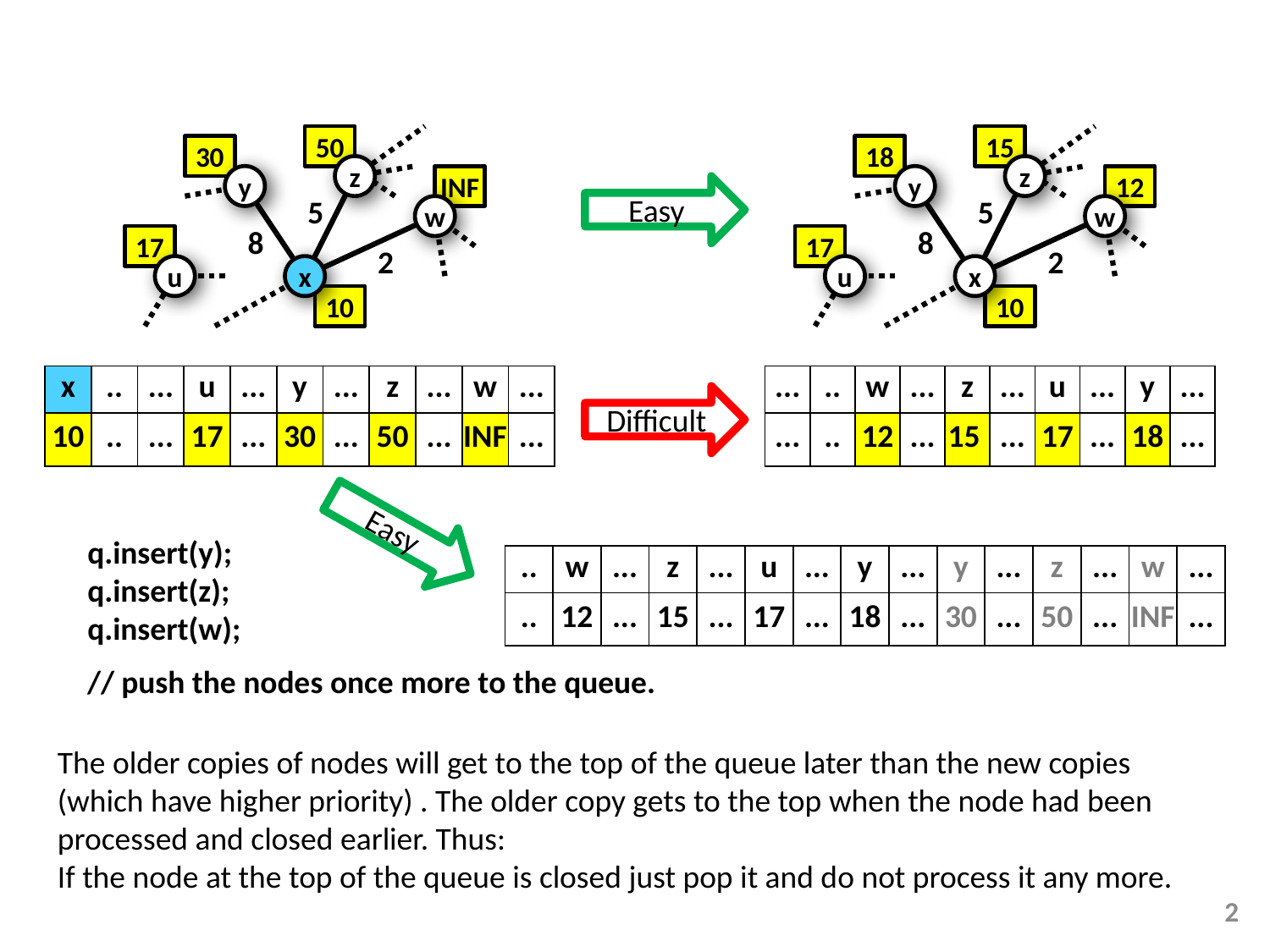

50
15
30
18
z
z
y
INF
y
12
Easy
5
5
w
w
8
8
17
17
2
2
u
x
u
x
10
10
| x | .. | ... | u | ... | y | ... | z | ... | w | ... |
| --- | --- | --- | --- | --- | --- | --- | --- | --- | --- | --- |
| 10 | .. | ... | 17 | ... | 30 | ... | 50 | ... | INF | ... |
| ... | .. | w | ... | z | ... | u | ... | y | ... |
| --- | --- | --- | --- | --- | --- | --- | --- | --- | --- |
| ... | .. | 12 | ... | 15 | ... | 17 | ... | 18 | ... |
Difficult
Easy
q.insert(y);
q.insert(z);
q.insert(w);
| .. | w | ... | z | ... | u | ... | y | ... | y | ... | z | ... | w | ... |
| --- | --- | --- | --- | --- | --- | --- | --- | --- | --- | --- | --- | --- | --- | --- |
| .. | 12 | ... | 15 | ... | 17 | ... | 18 | ... | 30 | ... | 50 | ... | INF | ... |
// push the nodes once more to the queue.
The older copies of nodes will get to the top of the queue later than the new copies (which have higher priority) . The older copy gets to the top when the node had been processed and closed earlier. Thus:
If the node at the top of the queue is closed just pop it and do not process it any more.
2